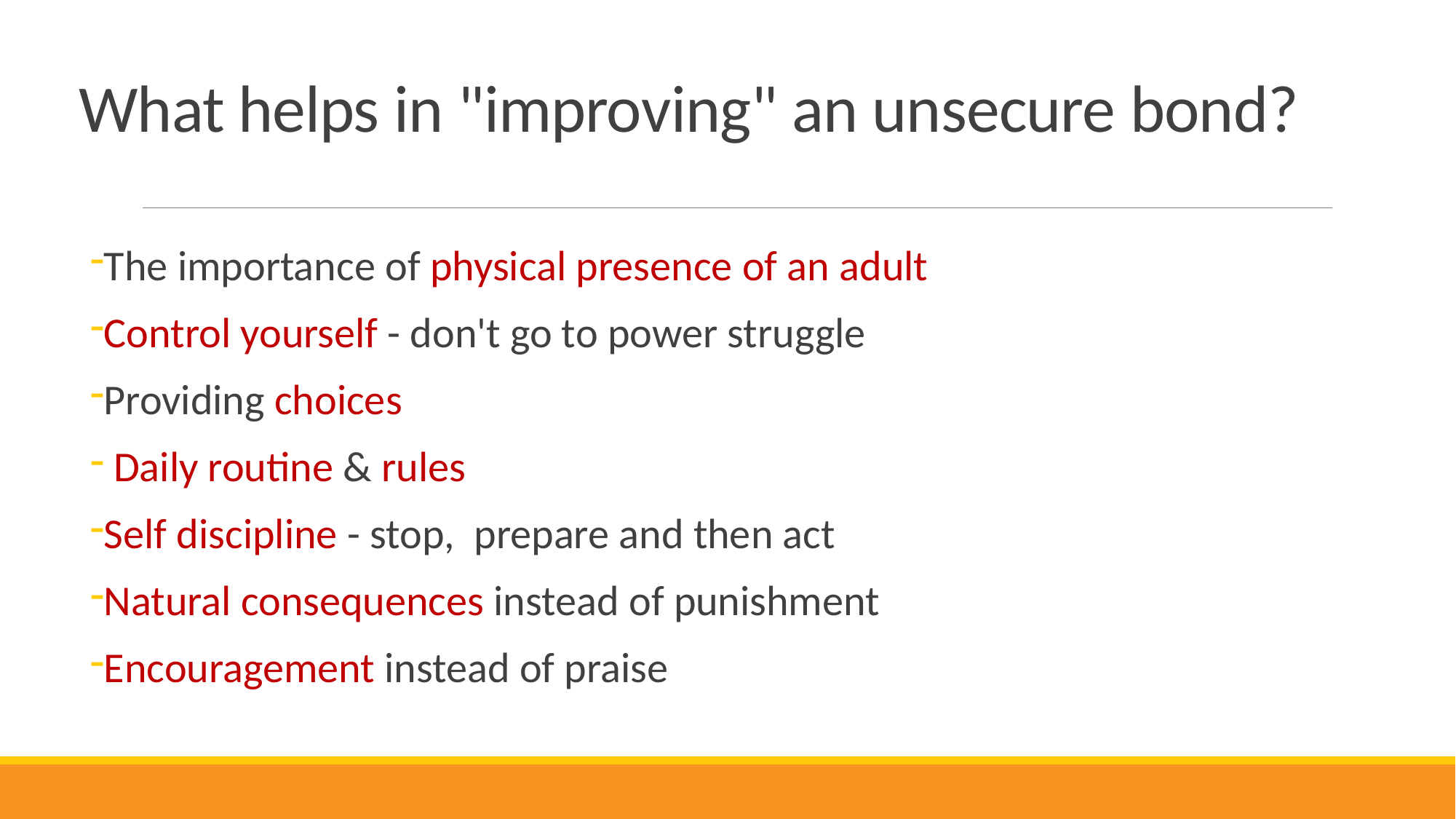

# What helps in "improving" an unsecure bond?
The importance of physical presence of an adult
Control yourself - don't go to power struggle
Providing choices
 Daily routine & rules
Self discipline - stop,  prepare and then act
Natural consequences instead of punishment
Encouragement instead of praise